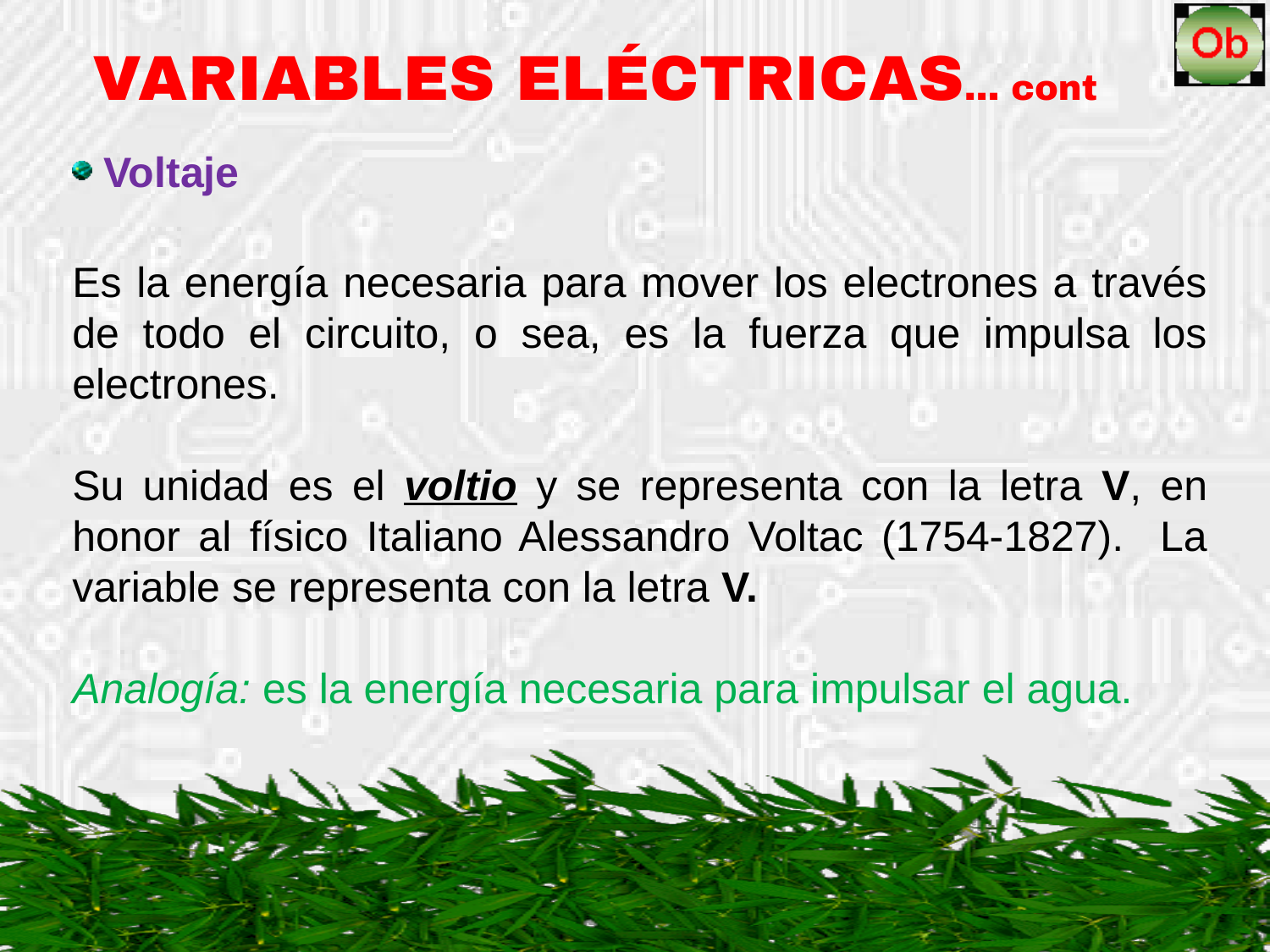

VARIABLES ELÉCTRICAS… cont
 Voltaje

Es la energía necesaria para mover los electrones a través de todo el circuito, o sea, es la fuerza que impulsa los electrones.

Su unidad es el voltio y se representa con la letra V, en honor al físico Italiano Alessandro Voltac (1754-1827).  La variable se representa con la letra V.

Analogía: es la energía necesaria para impulsar el agua.